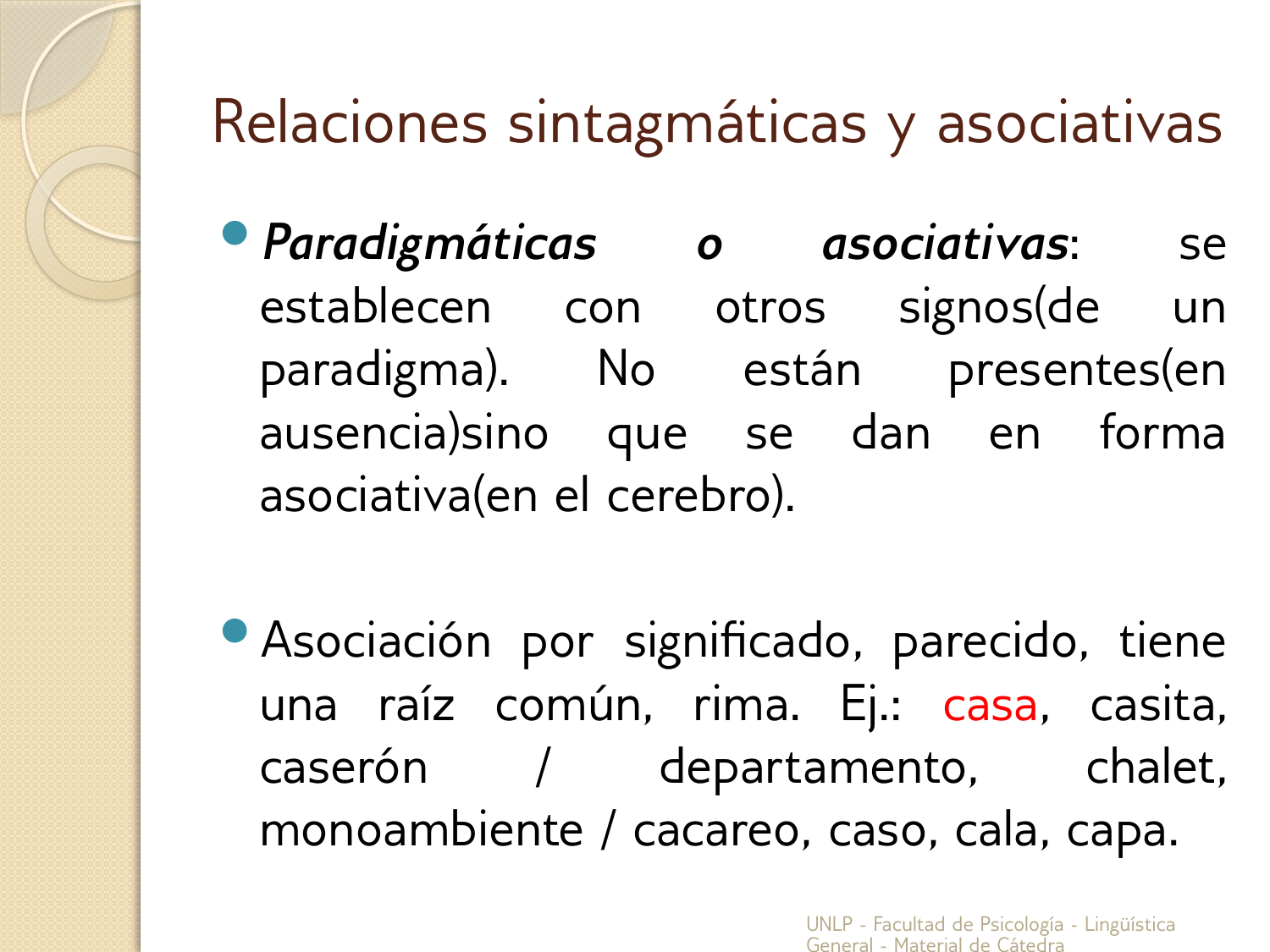

# Relaciones sintagmáticas y asociativas
Paradigmáticas o asociativas: se establecen con otros signos(de un paradigma). No están presentes(en ausencia)sino que se dan en forma asociativa(en el cerebro).

Asociación por significado, parecido, tiene una raíz común, rima. Ej.: casa, casita, caserón / departamento, chalet, monoambiente / cacareo, caso, cala, capa.

UNLP - Facultad de Psicología - Lingüística General - Material de Cátedra